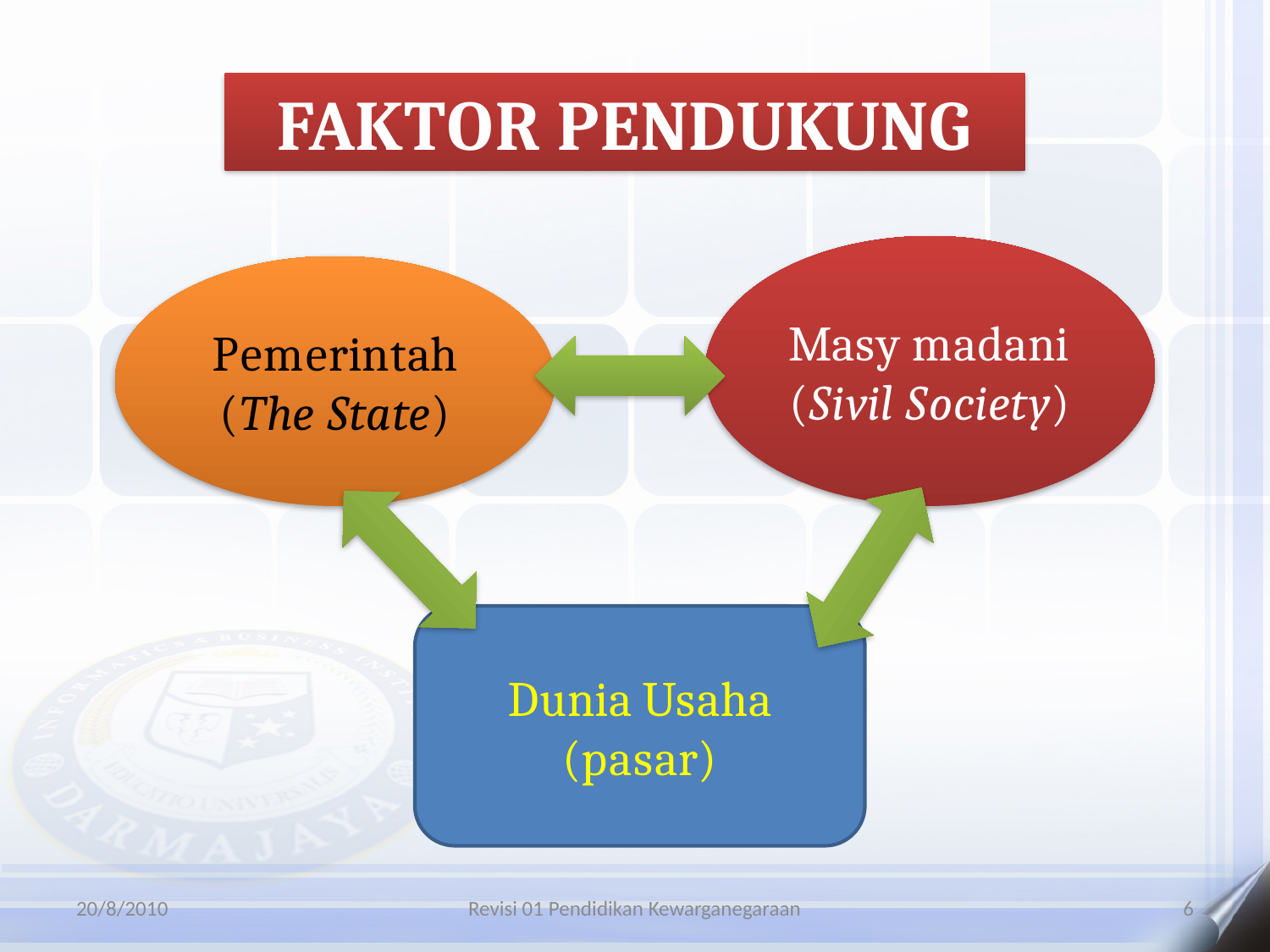

FAKTOR PENDUKUNG
Masy madani
(Sivil Society)
Pemerintah
(The State)

Dunia Usaha
(pasar)
20/8/2010
Revisi 01 Pendidikan Kewarganegaraan
6